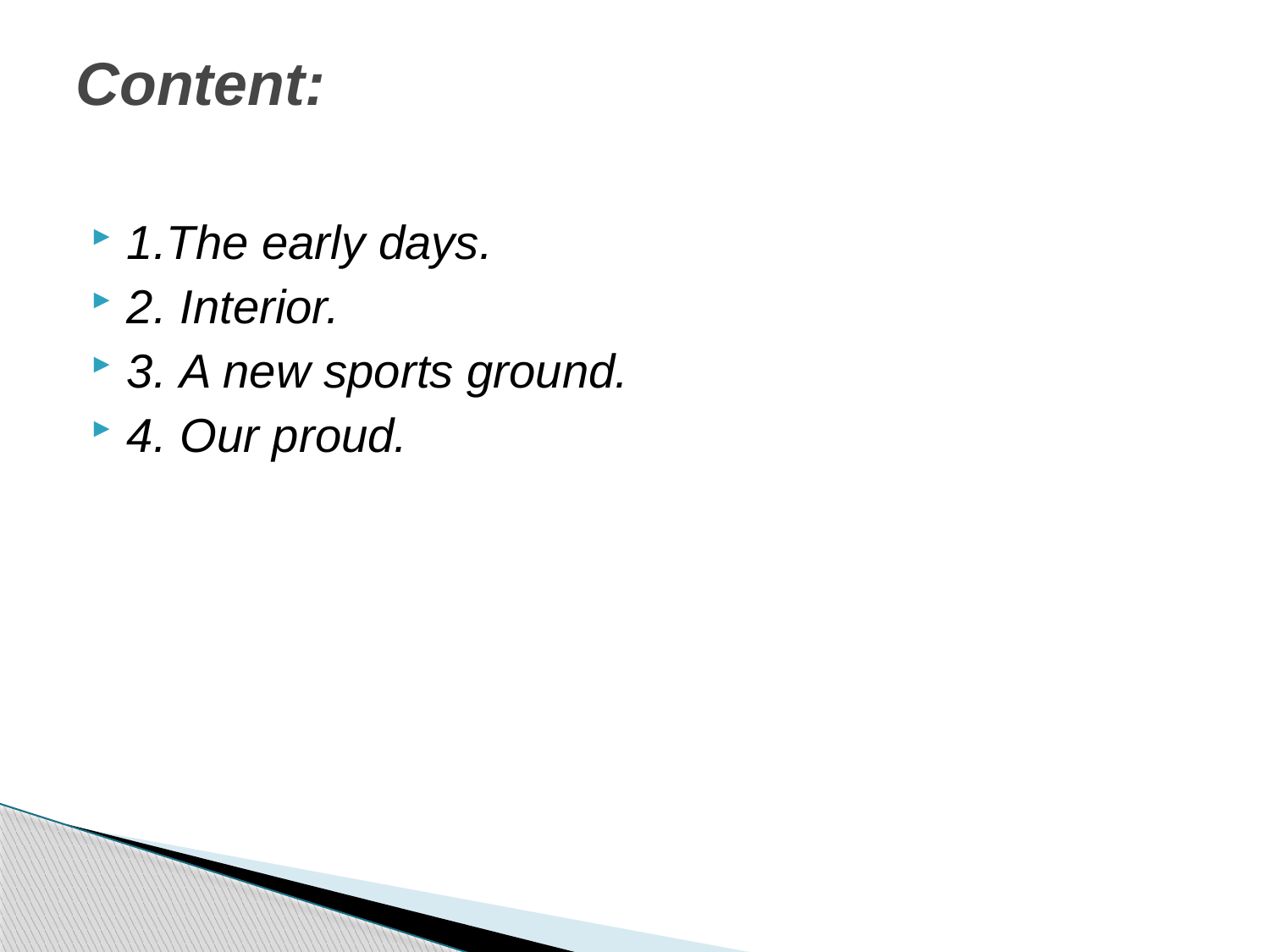

# Content:
1.The early days.
2. Interior.
3. A new sports ground.
4. Our proud.